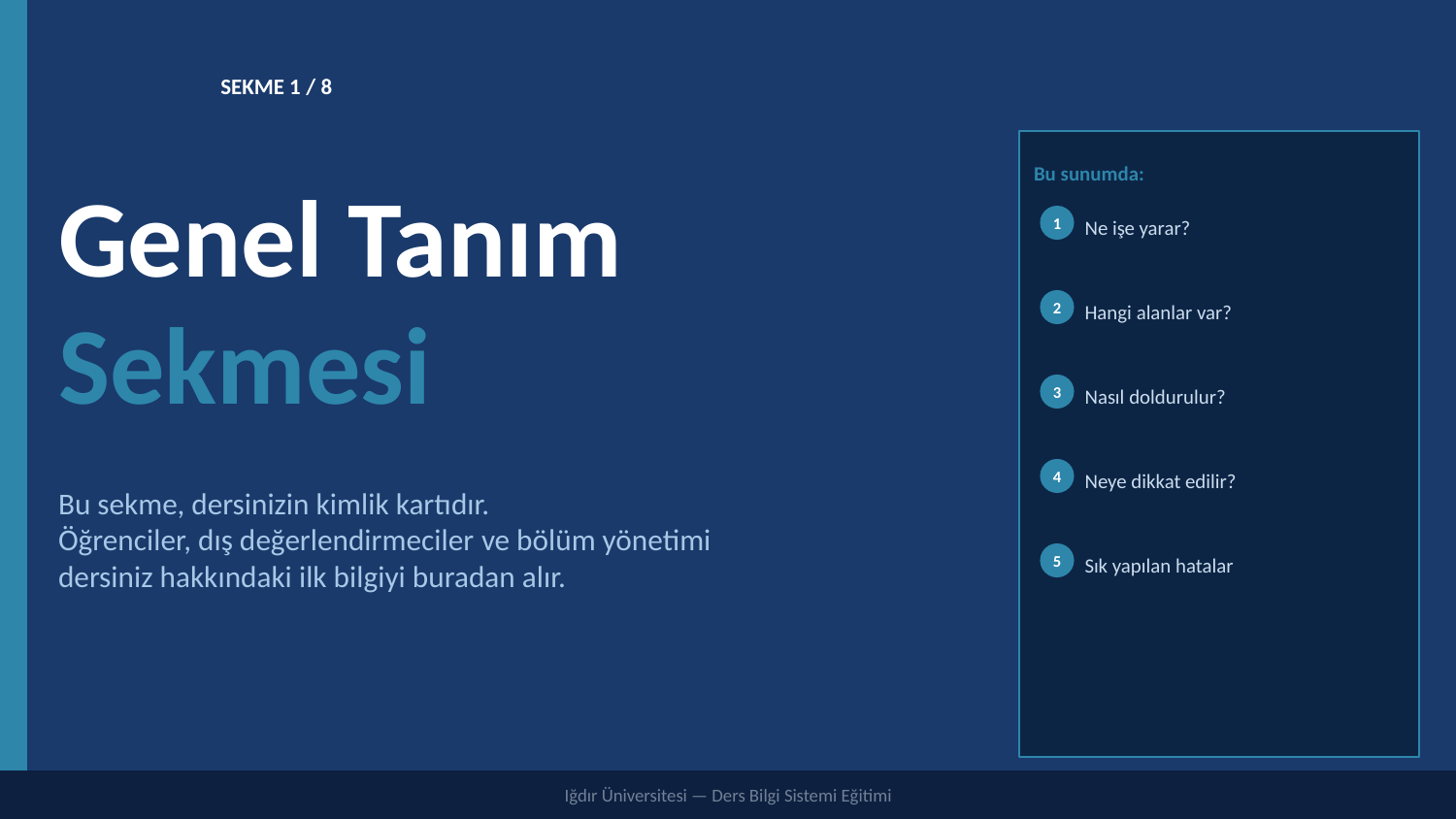

SEKME 1 / 8

Bu sunumda:
Genel Tanım

1
Ne işe yarar?

2
Hangi alanlar var?
Sekmesi

3
Nasıl doldurulur?
Bu sekme, dersinizin kimlik kartıdır.
Öğrenciler, dış değerlendirmeciler ve bölüm yönetimi
dersiniz hakkındaki ilk bilgiyi buradan alır.

4
Neye dikkat edilir?

5
Sık yapılan hatalar

Iğdır Üniversitesi — Ders Bilgi Sistemi Eğitimi